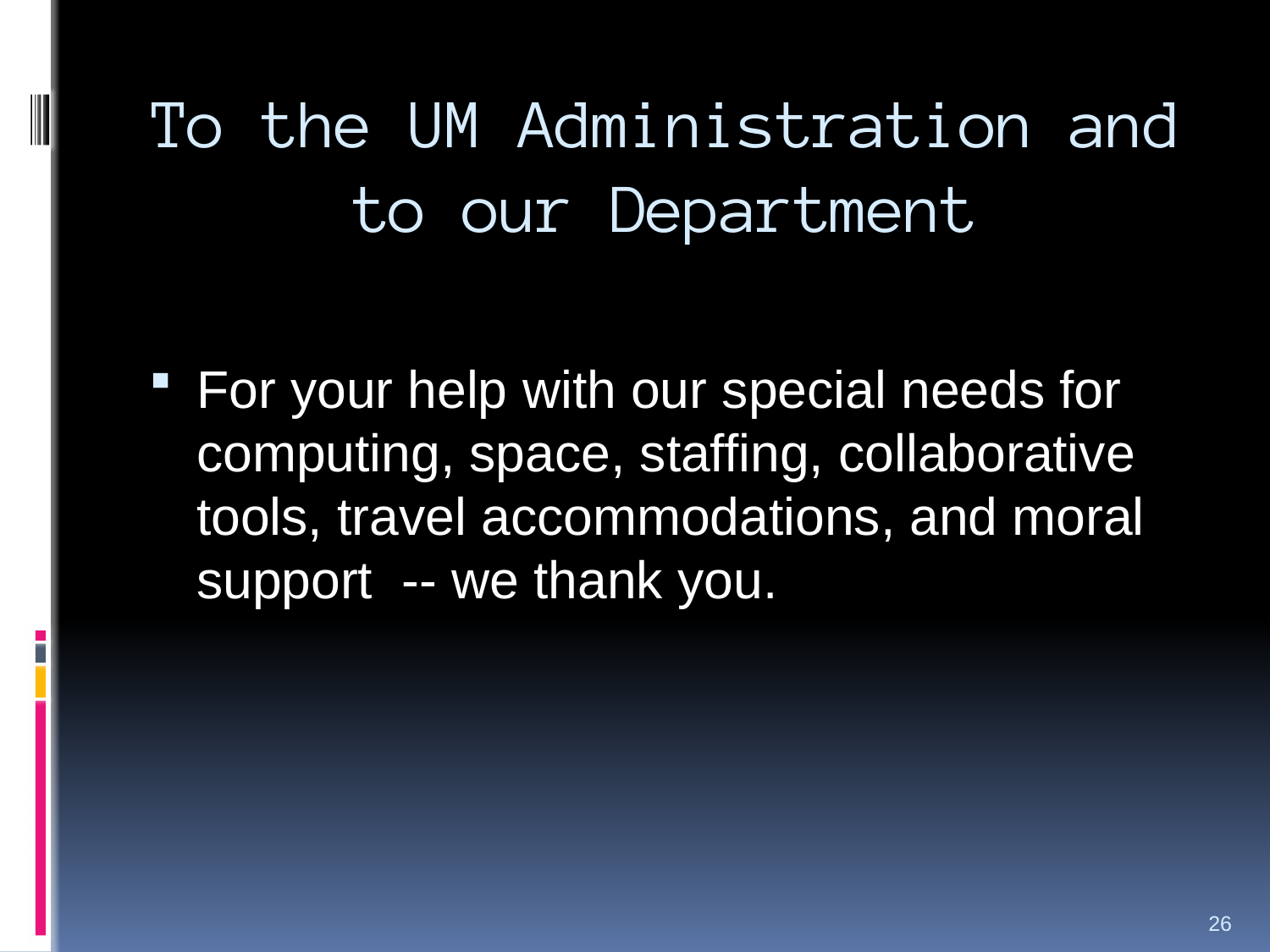

# To the UM Administration and to our Department
For your help with our special needs for computing, space, staffing, collaborative tools, travel accommodations, and moral support  -- we thank you.
26